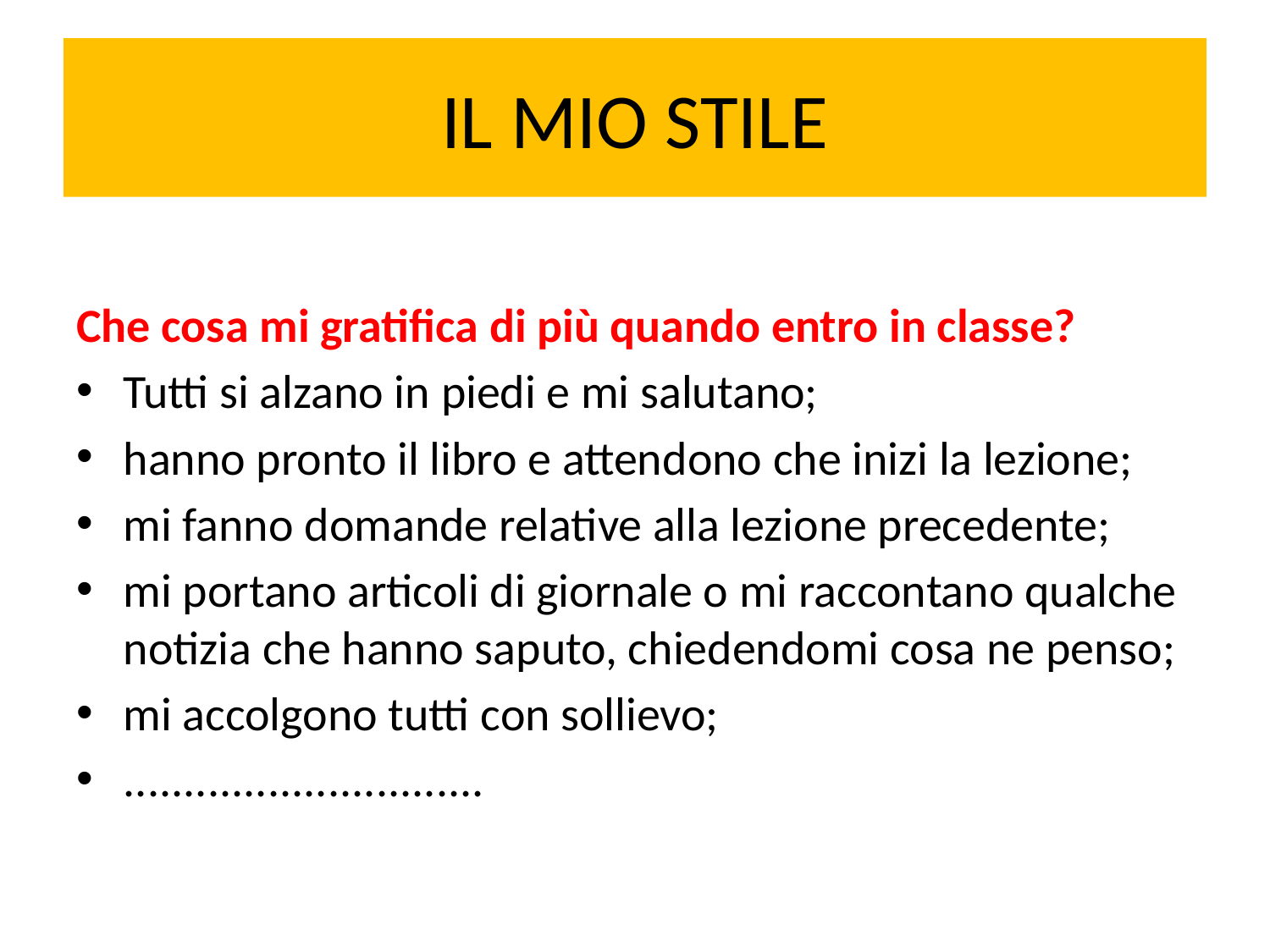

# IL MIO STILE

Che cosa mi gratifica di più quando entro in classe?
Tutti si alzano in piedi e mi salutano;
hanno pronto il libro e attendono che inizi la lezione;
mi fanno domande relative alla lezione precedente;
mi portano articoli di giornale o mi raccontano qualche notizia che hanno saputo, chiedendomi cosa ne penso;
mi accolgono tutti con sollievo;
..............................